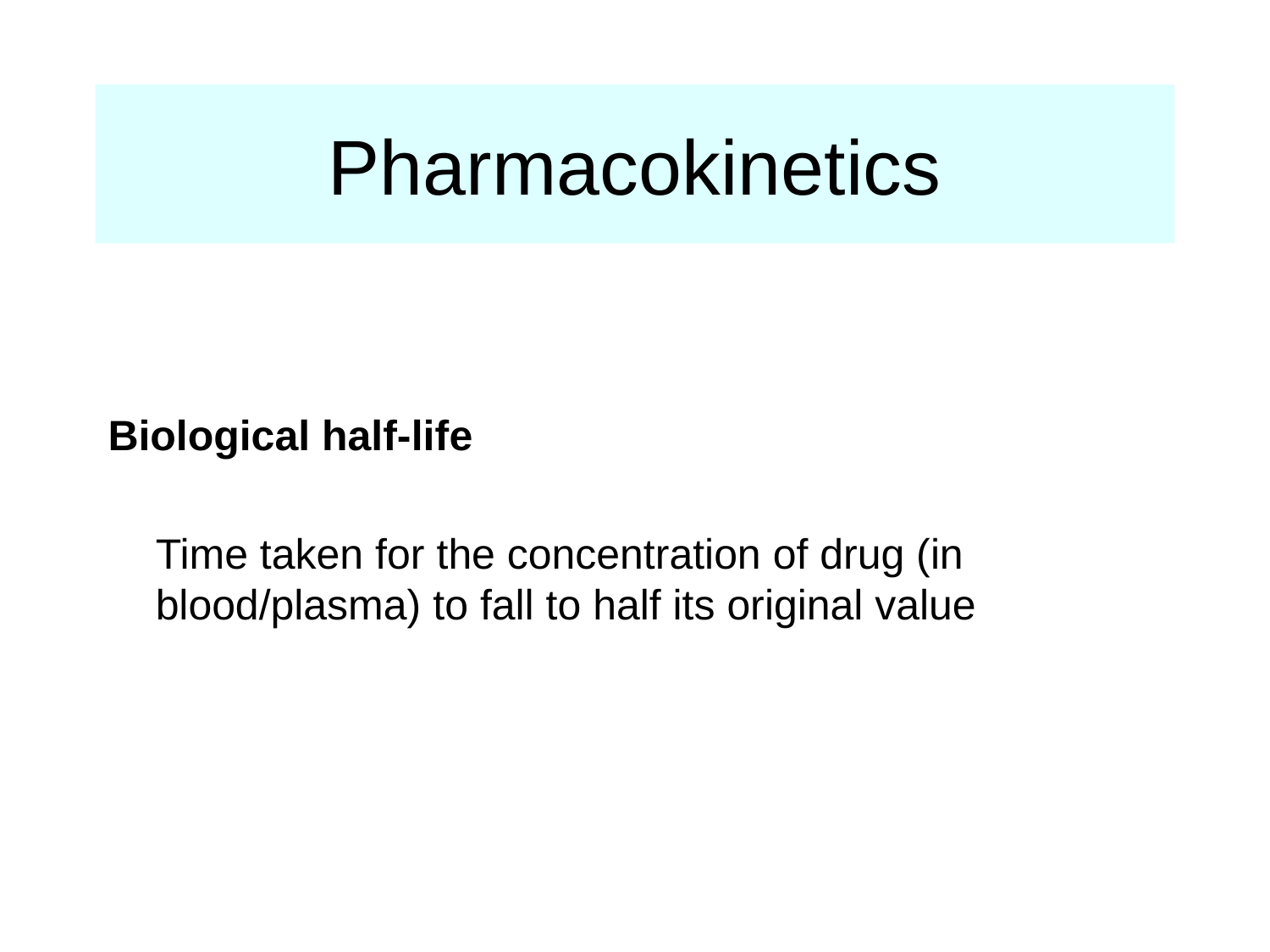

# Pharmacokinetics
Biological half-life

	Time taken for the concentration of drug (in blood/plasma) to fall to half its original value